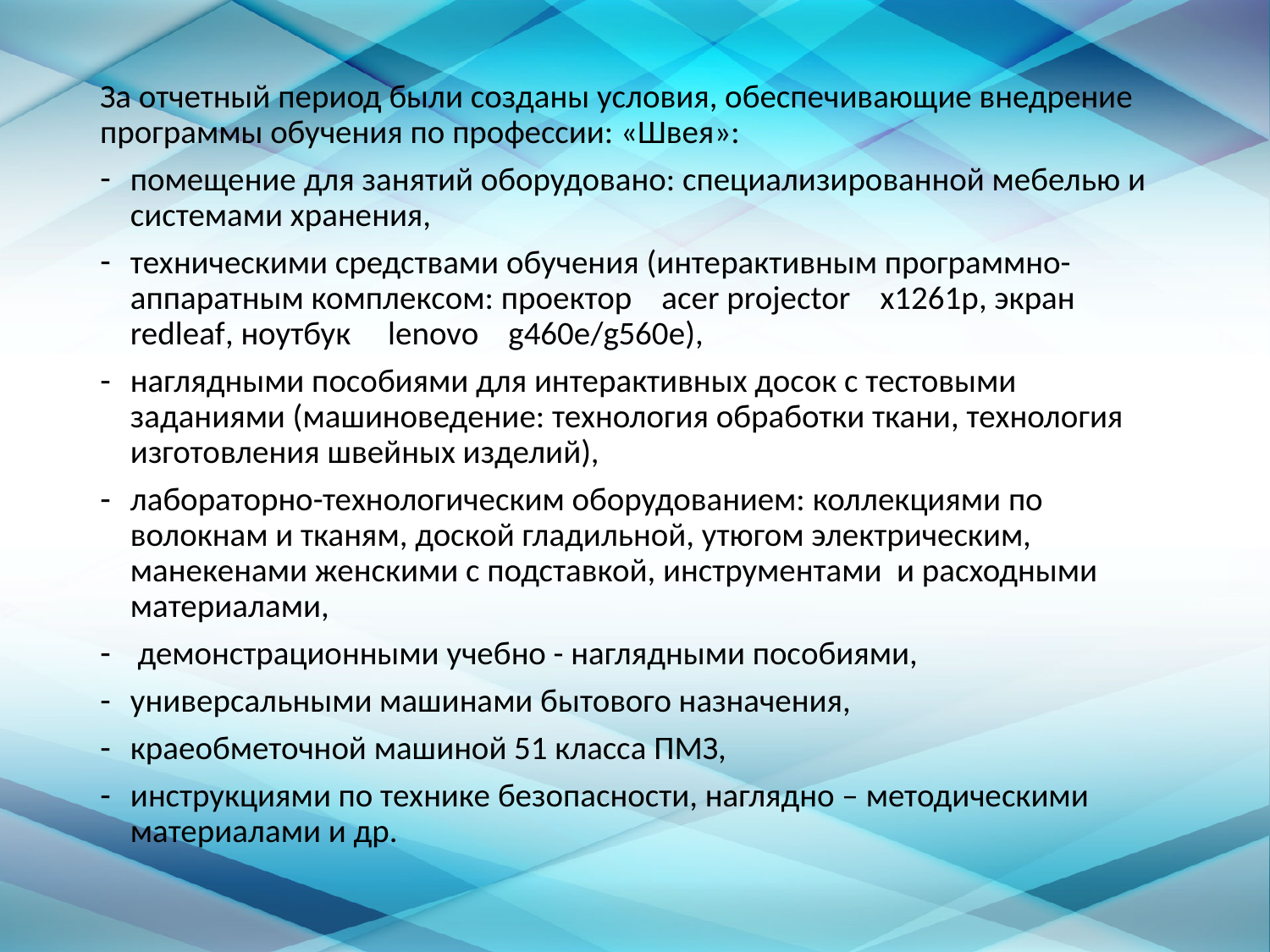

За отчетный период были созданы условия, обеспечивающие внедрение программы обучения по профессии: «Швея»:
помещение для занятий оборудовано: специализированной мебелью и системами хранения,
техническими средствами обучения (интерактивным программно-аппаратным комплексом: проектор    acer projector    x1261p, экран         redleaf, ноутбук     lenovo    g460e/g560e),
наглядными пособиями для интерактивных досок с тестовыми заданиями (машиноведение: технология обработки ткани, технология изготовления швейных изделий),
лабораторно-технологическим оборудованием: коллекциями по волокнам и тканям, доской гладильной, утюгом электрическим, манекенами женскими с подставкой, инструментами  и расходными материалами,
 демонстрационными учебно - наглядными пособиями,
универсальными машинами бытового назначения,
краеобметочной машиной 51 класса ПМЗ,
инструкциями по технике безопасности, наглядно – методическими материалами и др.